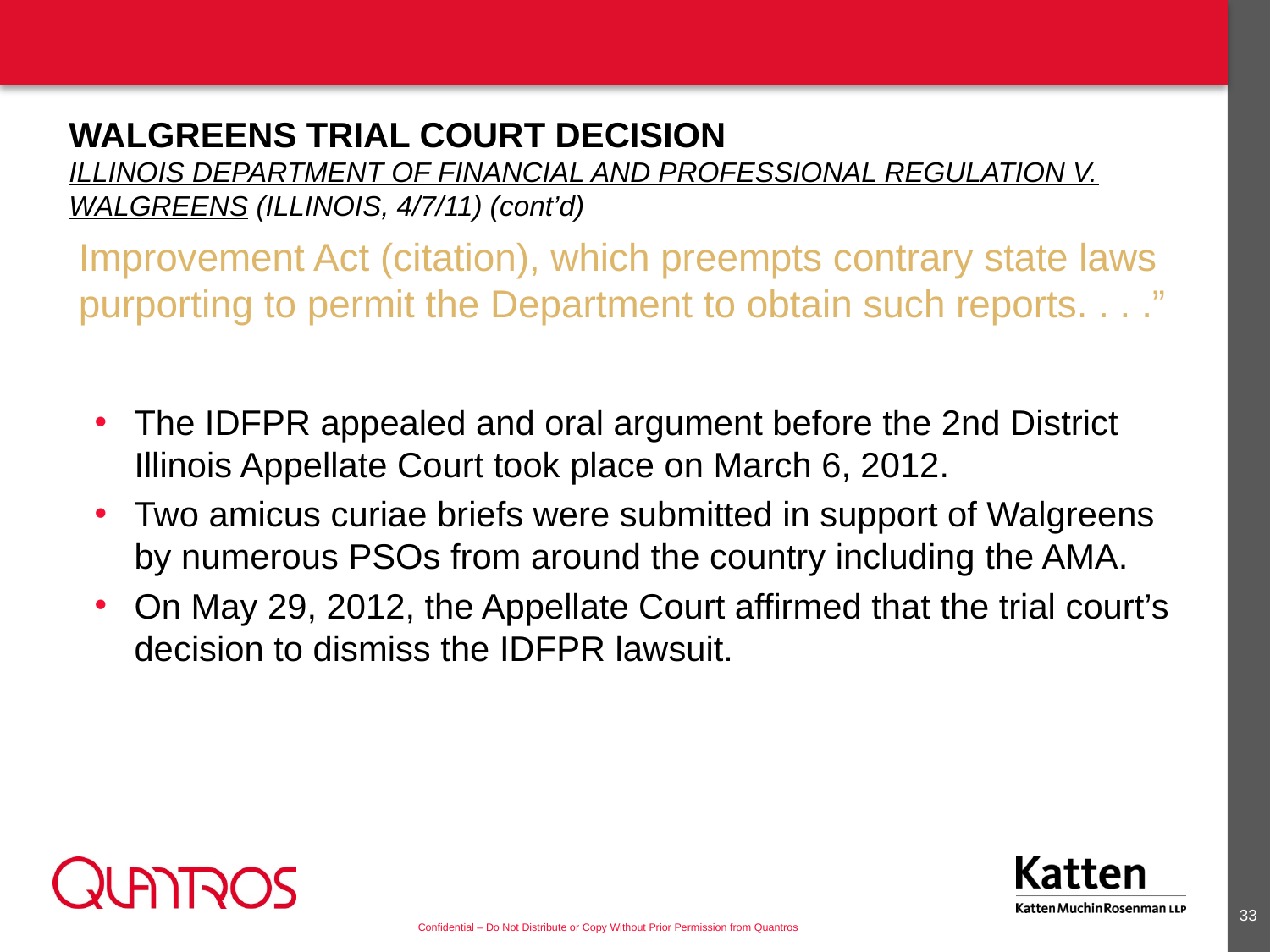

# Walgreens Trial Court Decision Illinois Department of Financial and Professional Regulation v. Walgreens (Illinois, 4/7/11) (cont’d)
	Improvement Act (citation), which preempts contrary state laws purporting to permit the Department to obtain such reports. . . .”

The IDFPR appealed and oral argument before the 2nd District  Illinois Appellate Court took place on March 6, 2012.
Two amicus curiae briefs were submitted in support of Walgreens by numerous PSOs from around the country including the AMA.
On May 29, 2012, the Appellate Court affirmed that the trial court’s decision to dismiss the IDFPR lawsuit.
33